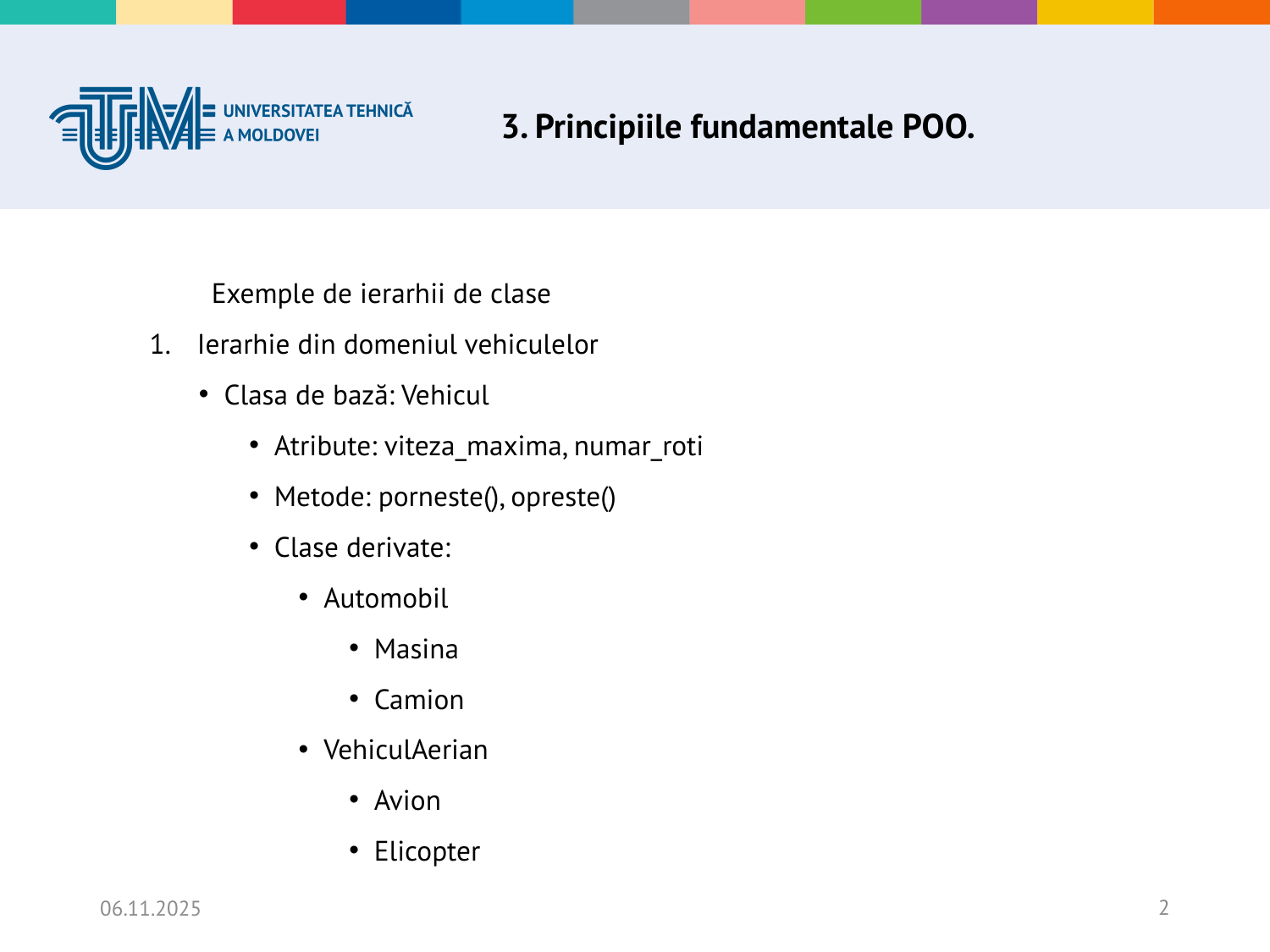

# 3. Principiile fundamentale POO.
Exemple de ierarhii de clase
Ierarhie din domeniul vehiculelor
Clasa de bază: Vehicul
Atribute: viteza_maxima, numar_roti
Metode: porneste(), opreste()
Clase derivate:
Automobil
Masina
Camion
VehiculAerian
Avion
Elicopter
06.11.2025
2